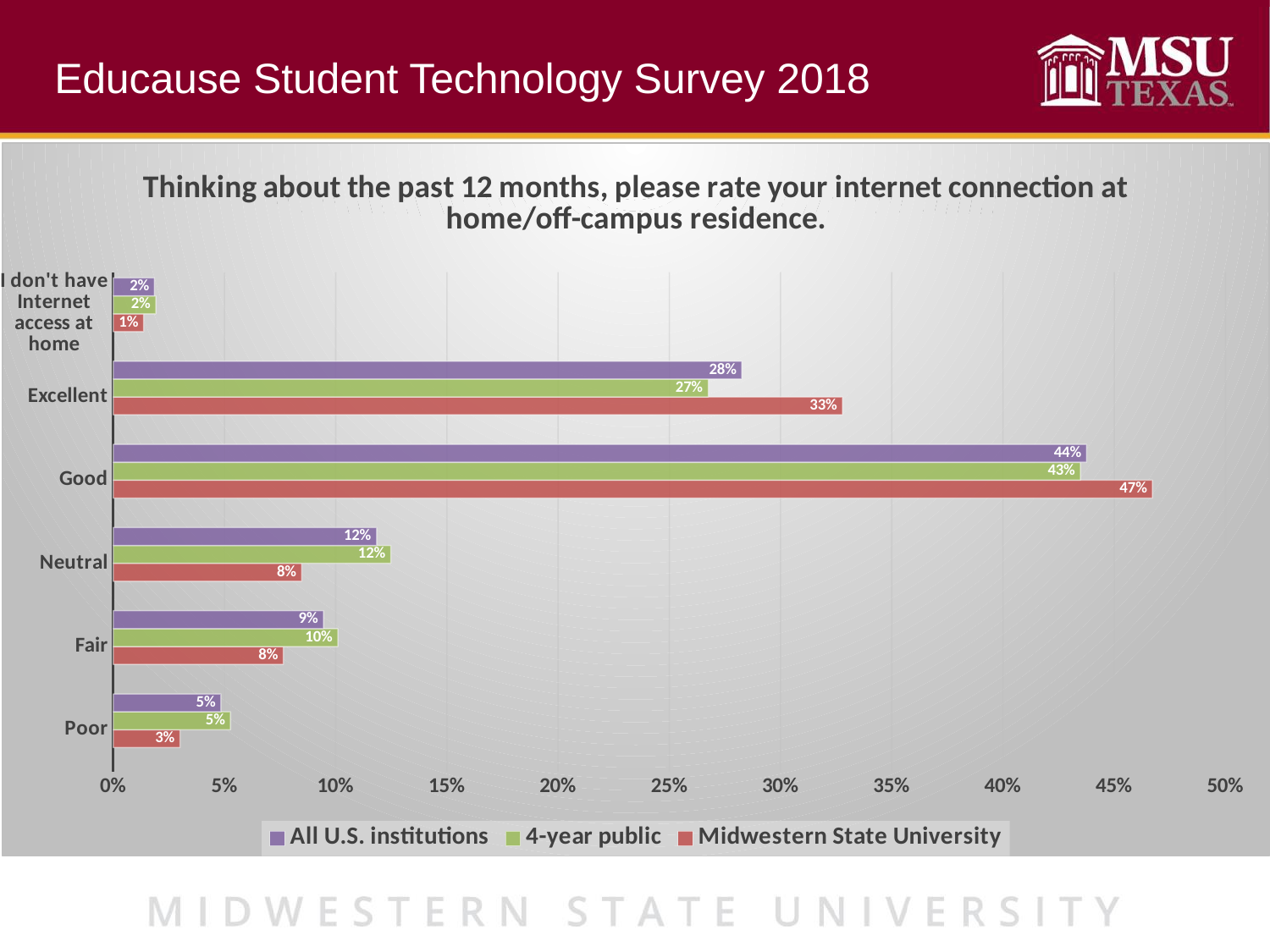

Educause Student Technology Survey 2018

### Chart: Thinking about the past 12 months, please rate your internet connection at home/off-campus residence.

| Category |  | Midwestern State University | 4-year public | All U.S. institutions |
|---|---|---|---|---|
| Poor | None | 0.0300546448087432 | 0.0527099139652231 | 0.0484266555341022 |
| Fair | None | 0.0765027322404372 | 0.100991033506371 | 0.0945311276939936 |
| Neutral | None | 0.0846994535519125 | 0.124804878934185 | 0.118379168188697 |
| Good | None | 0.467213114754098 | 0.43485679021309 | 0.437561968376559 |
| Excellent | None | 0.327868852459016 | 0.267506443532871 | 0.282549705160987 |
| I don't have Internet access at home | None | 0.0136612021857923 | 0.0191309398482593 | 0.0185513750456609 |

### Chart: How Many Internet Capable Device Do You Own?

| Category |
|---|